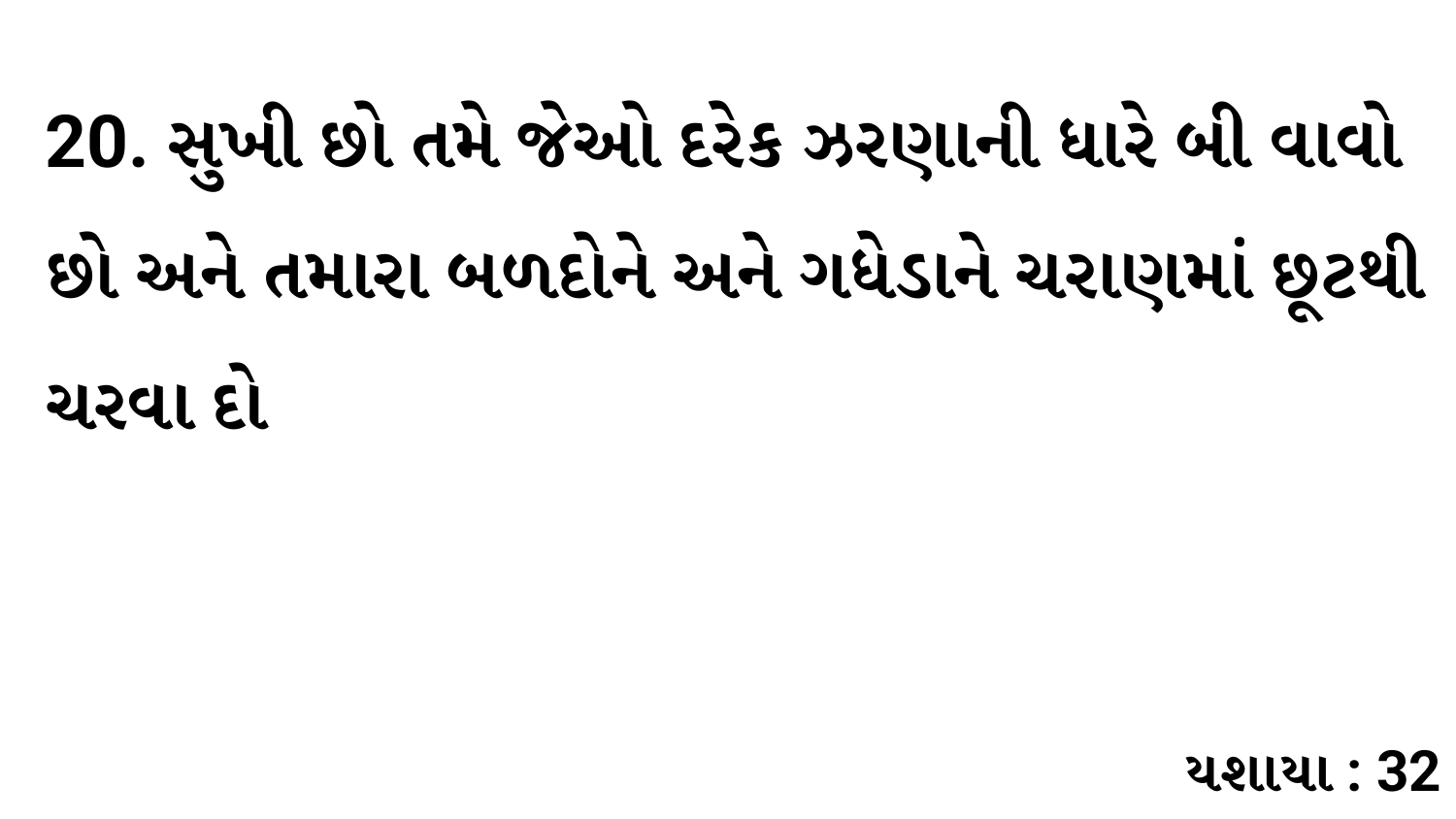

20. સુખી છો તમે જેઓ દરેક ઝરણાની ધારે બી વાવો છો અને તમારા બળદોને અને ગધેડાને ચરાણમાં છૂટથી ચરવા દો
યશાયા : 32